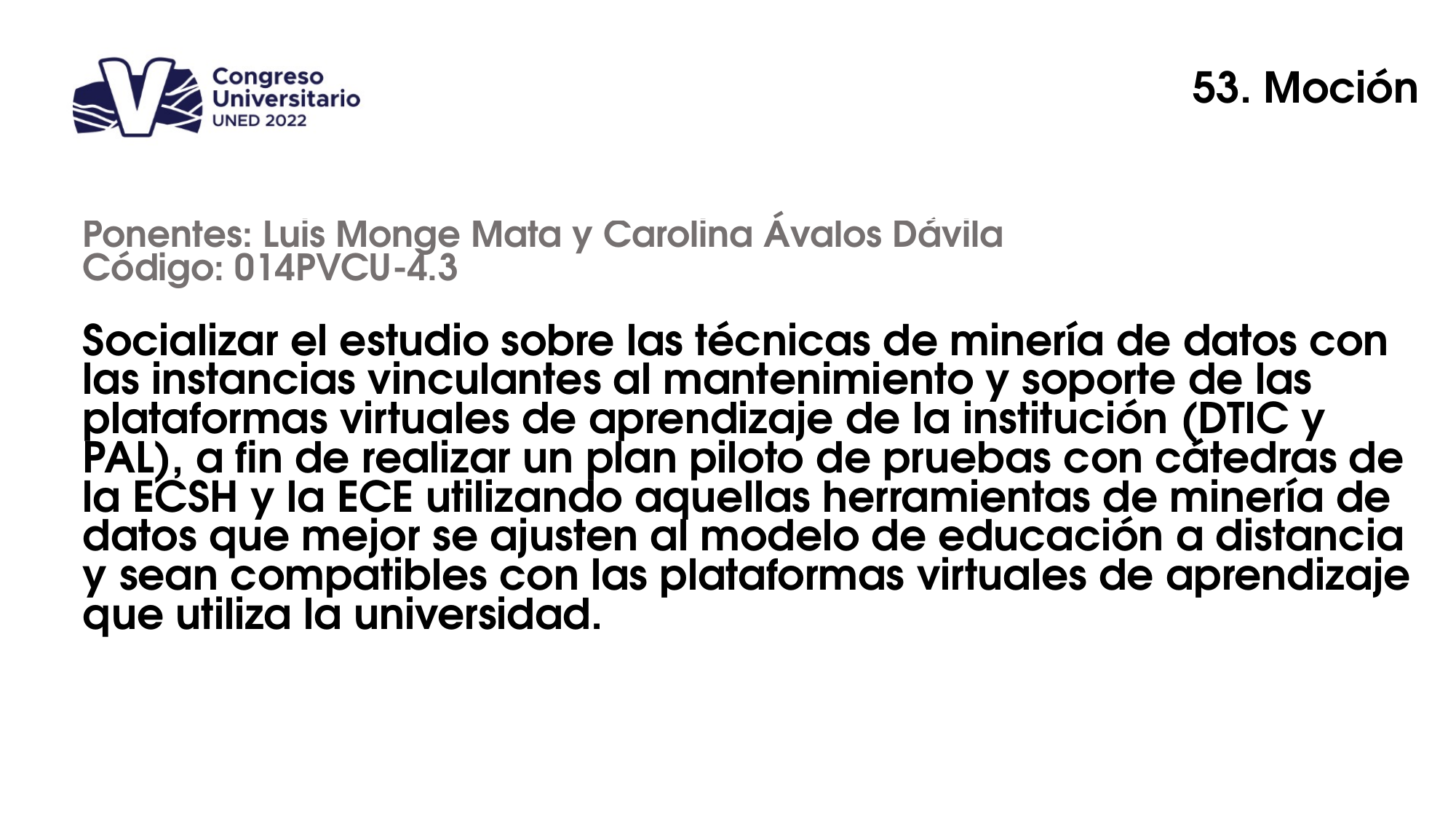

53. Moción
| Ponentes: Luis Monge Mata y Carolina Ávalos Dávila Código: 014PVCU-4.3 |
| --- |
| Socializar el estudio sobre las técnicas de minería de datos con las instancias vinculantes al mantenimiento y soporte de las plataformas virtuales de aprendizaje de la institución (DTIC y PAL), a fin de realizar un plan piloto de pruebas con cátedras de la ECSH y la ECE utilizando aquellas herramientas de minería de datos que mejor se ajusten al modelo de educación a distancia y sean compatibles con las plataformas virtuales de aprendizaje que utiliza la universidad. |